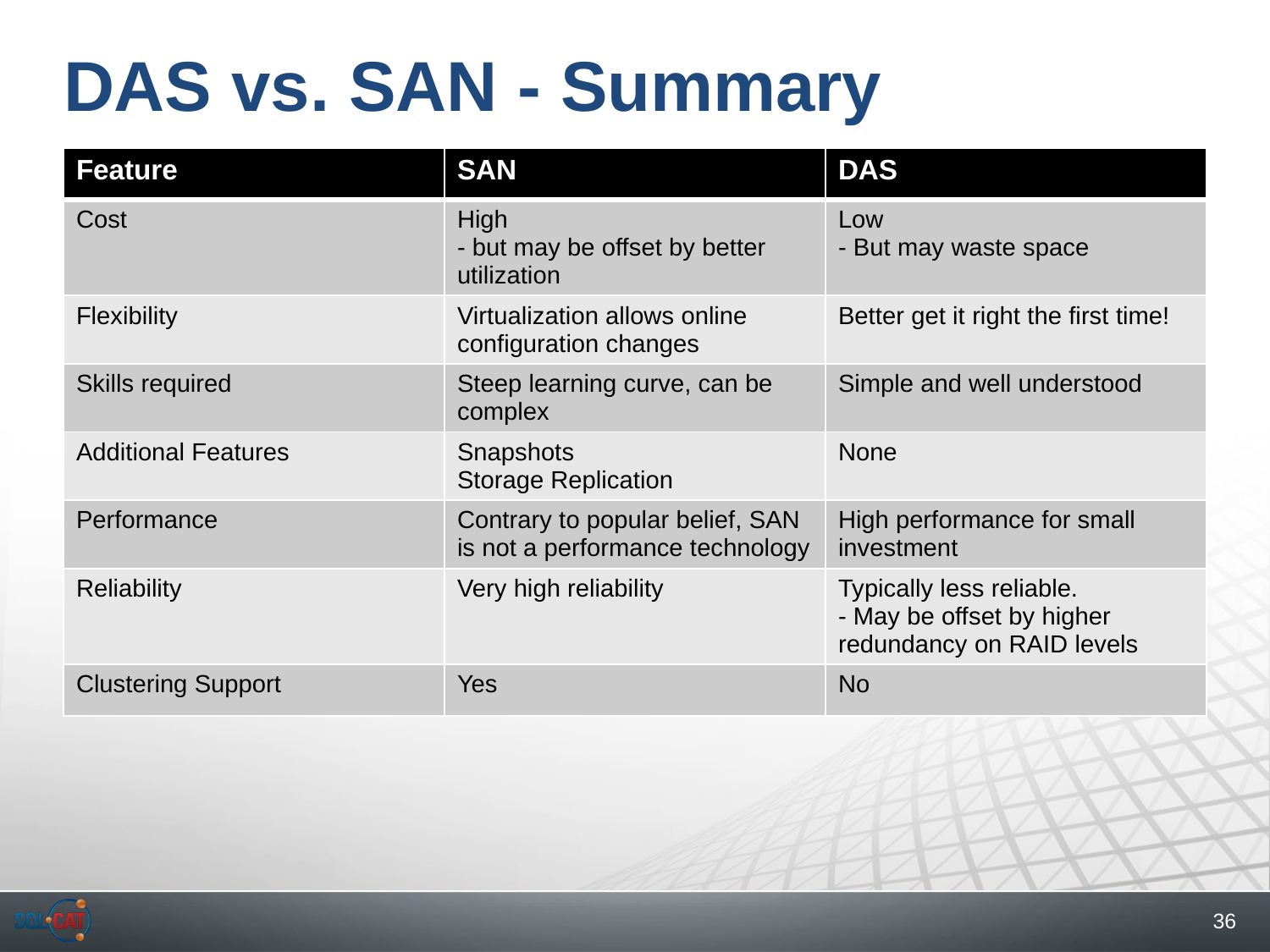

# DAS vs. SAN - Summary
| Feature | SAN | DAS |
| --- | --- | --- |
| Cost | High - but may be offset by better utilization | Low - But may waste space |
| Flexibility | Virtualization allows online configuration changes | Better get it right the first time! |
| Skills required | Steep learning curve, can be complex | Simple and well understood |
| Additional Features | Snapshots Storage Replication | None |
| Performance | Contrary to popular belief, SAN is not a performance technology | High performance for small investment |
| Reliability | Very high reliability | Typically less reliable. - May be offset by higher redundancy on RAID levels |
| Clustering Support | Yes | No |